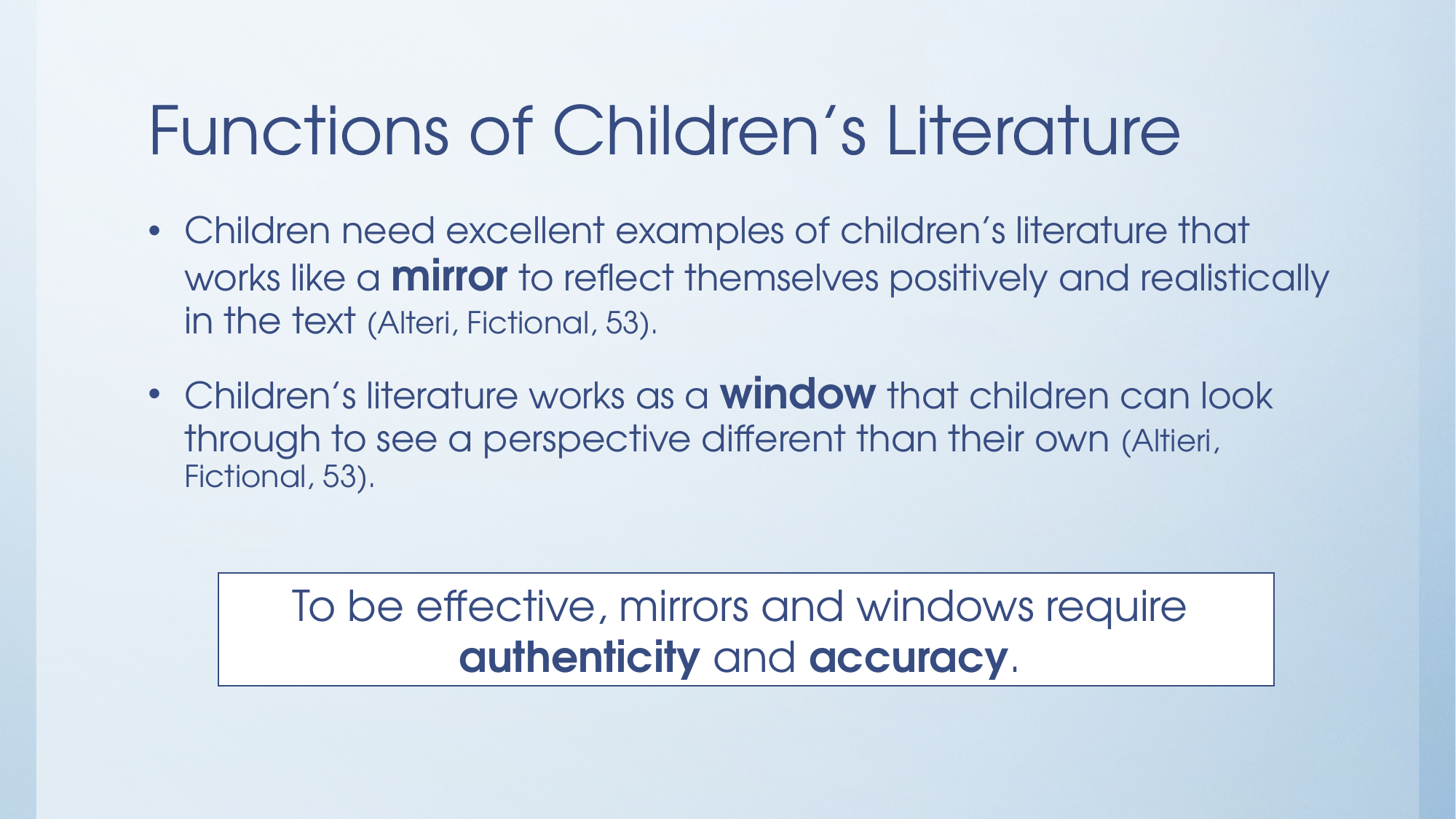

# Functions of Children’s Literature
Children need excellent examples of children’s literature that works like a mirror to reflect themselves positively and realistically in the text (Alteri, Fictional, 53).
Children’s literature works as a window that children can look through to see a perspective different than their own (Altieri, Fictional, 53).
To be effective, mirrors and windows require
authenticity and accuracy.